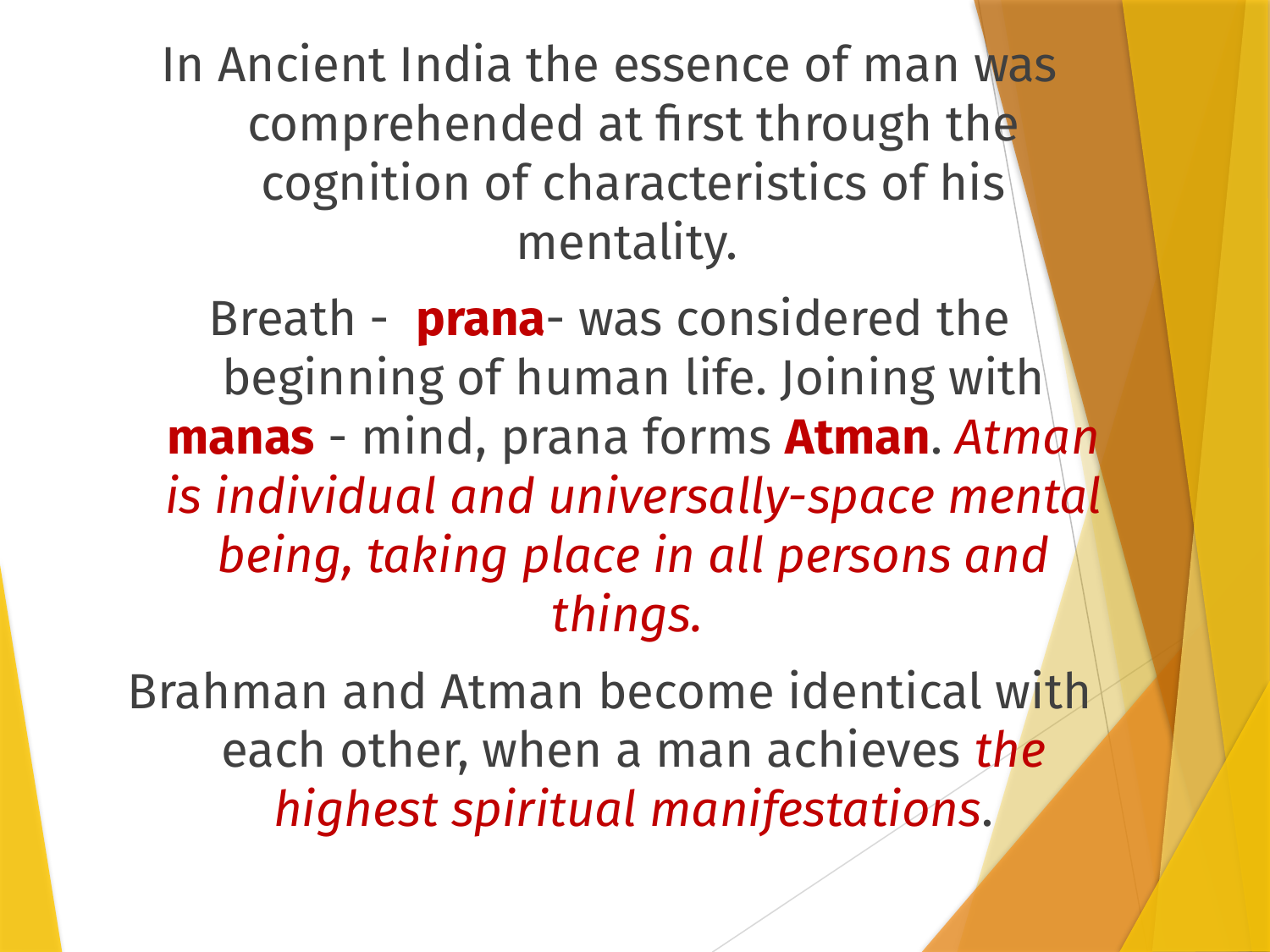

In Ancient India the essence of man was comprehended at first through the cognition of characteristics of his mentality.
Breath -  prana- was considered the beginning of human life. Joining with manas - mind, prana forms Atman. Atman is individual and universally-space mental being, taking place in all persons and things.
Brahman and Atman become identical with each other, when a man achieves the highest spiritual manifestations.